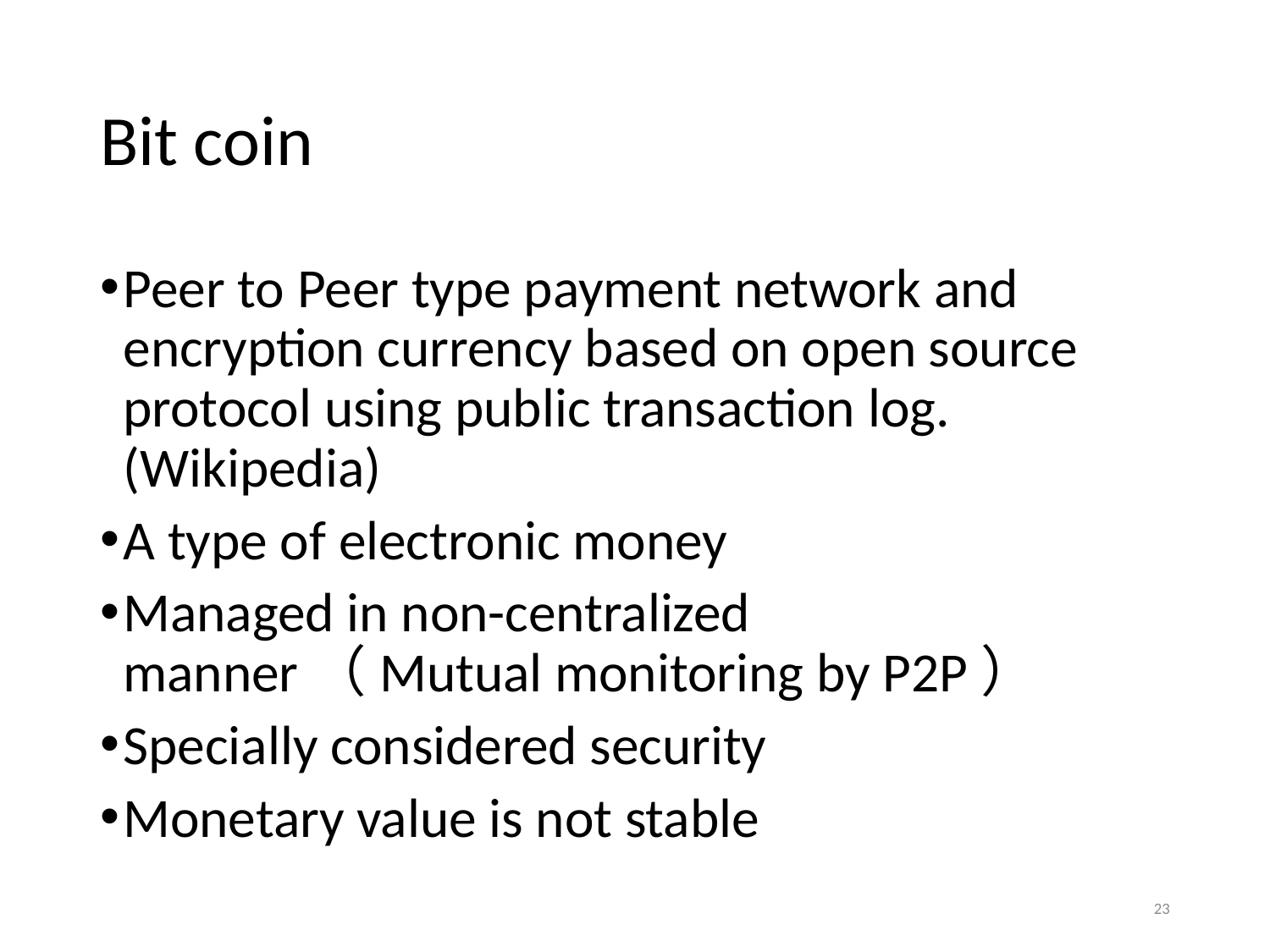

# Bit coin
Peer to Peer type payment network and encryption currency based on open source protocol using public transaction log.(Wikipedia)
A type of electronic money
Managed in non-centralized manner（Mutual monitoring by P2P）
Specially considered security
Monetary value is not stable

23